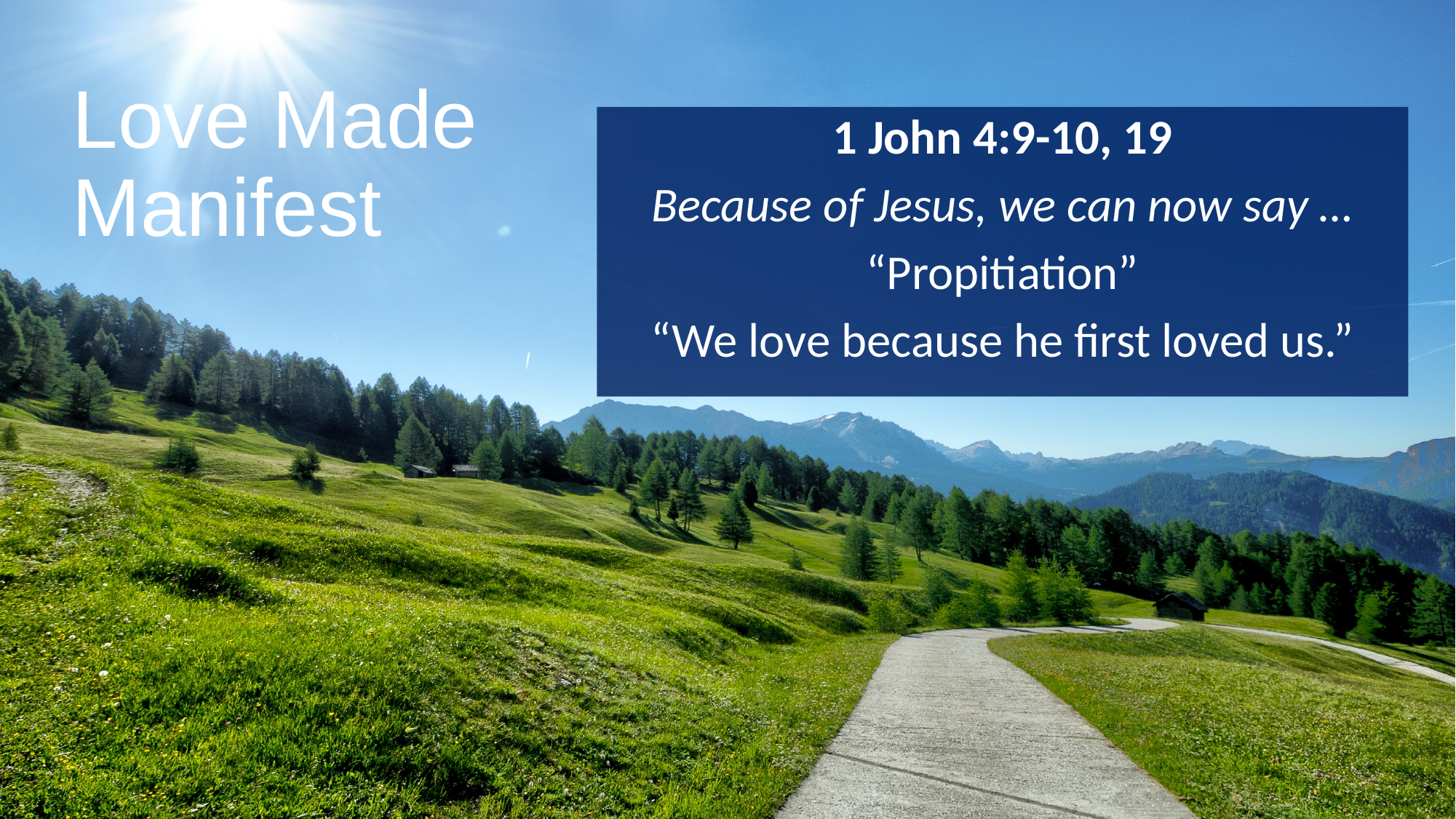

# Love Made Manifest
1 John 4:9-10, 19
Because of Jesus, we can now say …
“Propitiation”
“We love because he first loved us.”